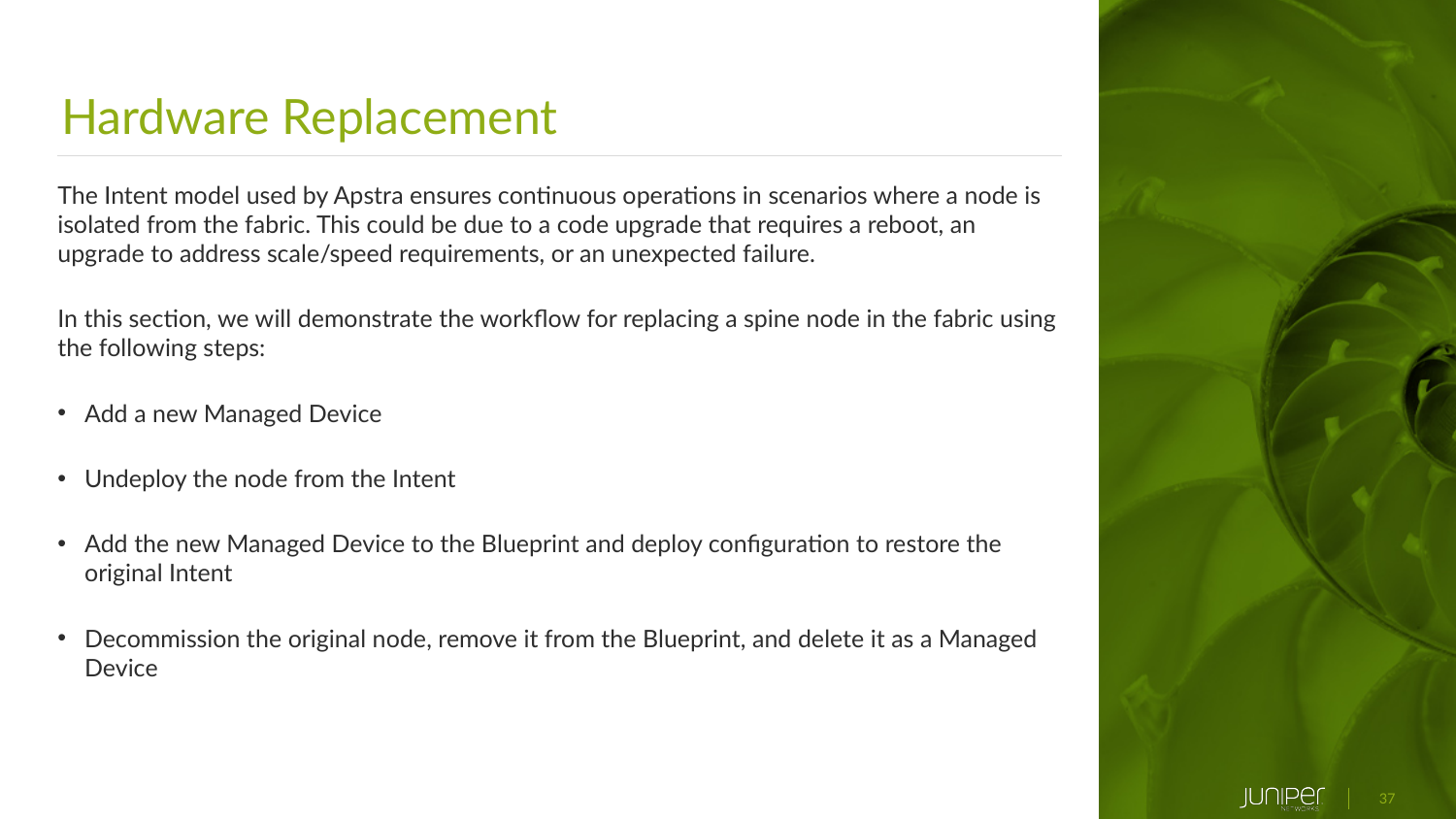

Hardware Replacement
The Intent model used by Apstra ensures continuous operations in scenarios where a node is isolated from the fabric. This could be due to a code upgrade that requires a reboot, an upgrade to address scale/speed requirements, or an unexpected failure.
In this section, we will demonstrate the workflow for replacing a spine node in the fabric using the following steps:
Add a new Managed Device
Undeploy the node from the Intent
Add the new Managed Device to the Blueprint and deploy configuration to restore the original Intent
Decommission the original node, remove it from the Blueprint, and delete it as a Managed Device
37